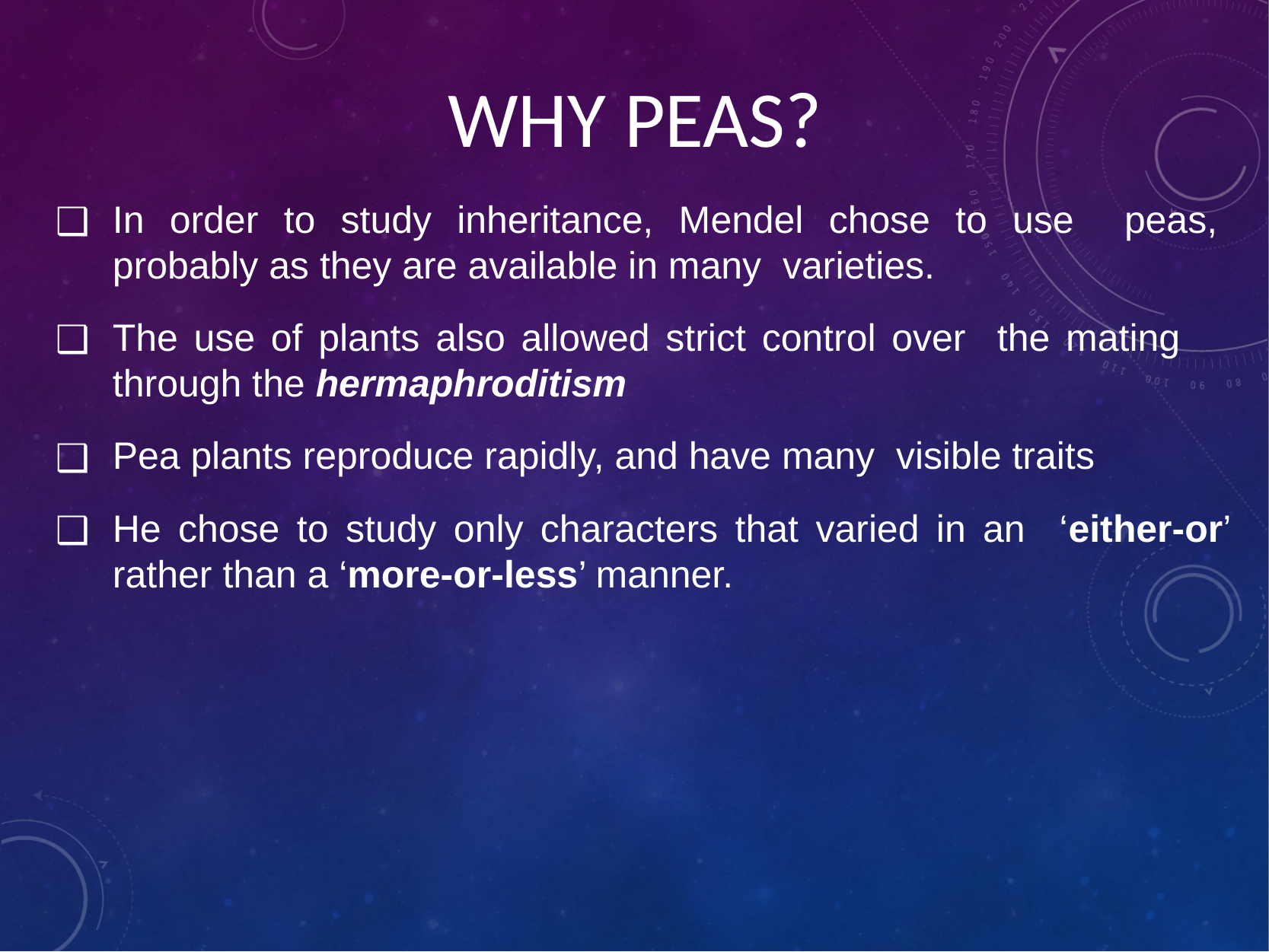

# WHY PEAS?
In order to study inheritance, Mendel chose to use  peas, probably as they are available in many  varieties.
The use of plants also allowed strict control over  the mating through the hermaphroditism
Pea plants reproduce rapidly, and have many  visible traits
He chose to study only characters that varied in an  ‘either-or’ rather than a ‘more-or-less’ manner.